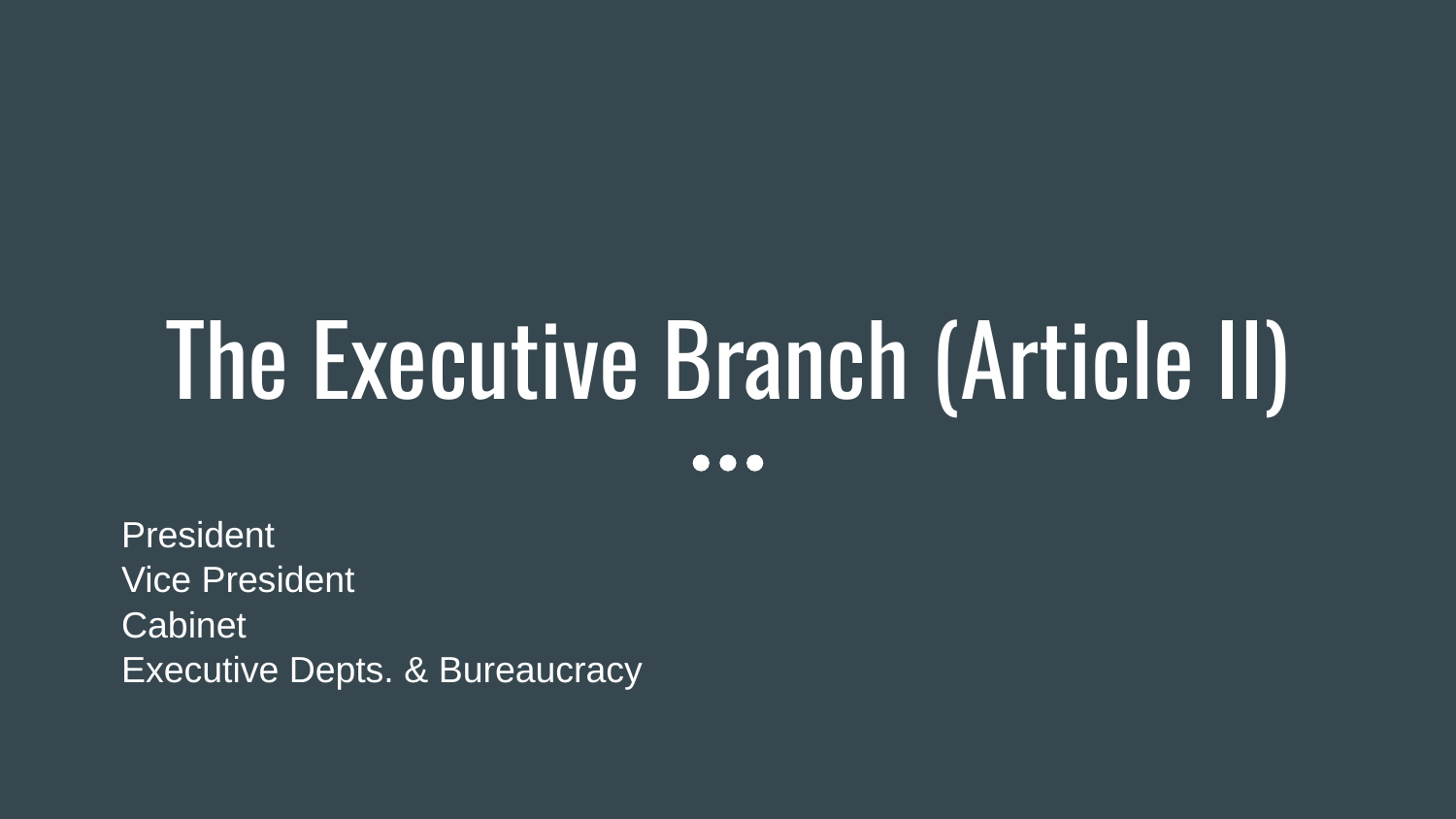

# The Executive Branch (Article II)
President
Vice President
Cabinet
Executive Depts. & Bureaucracy